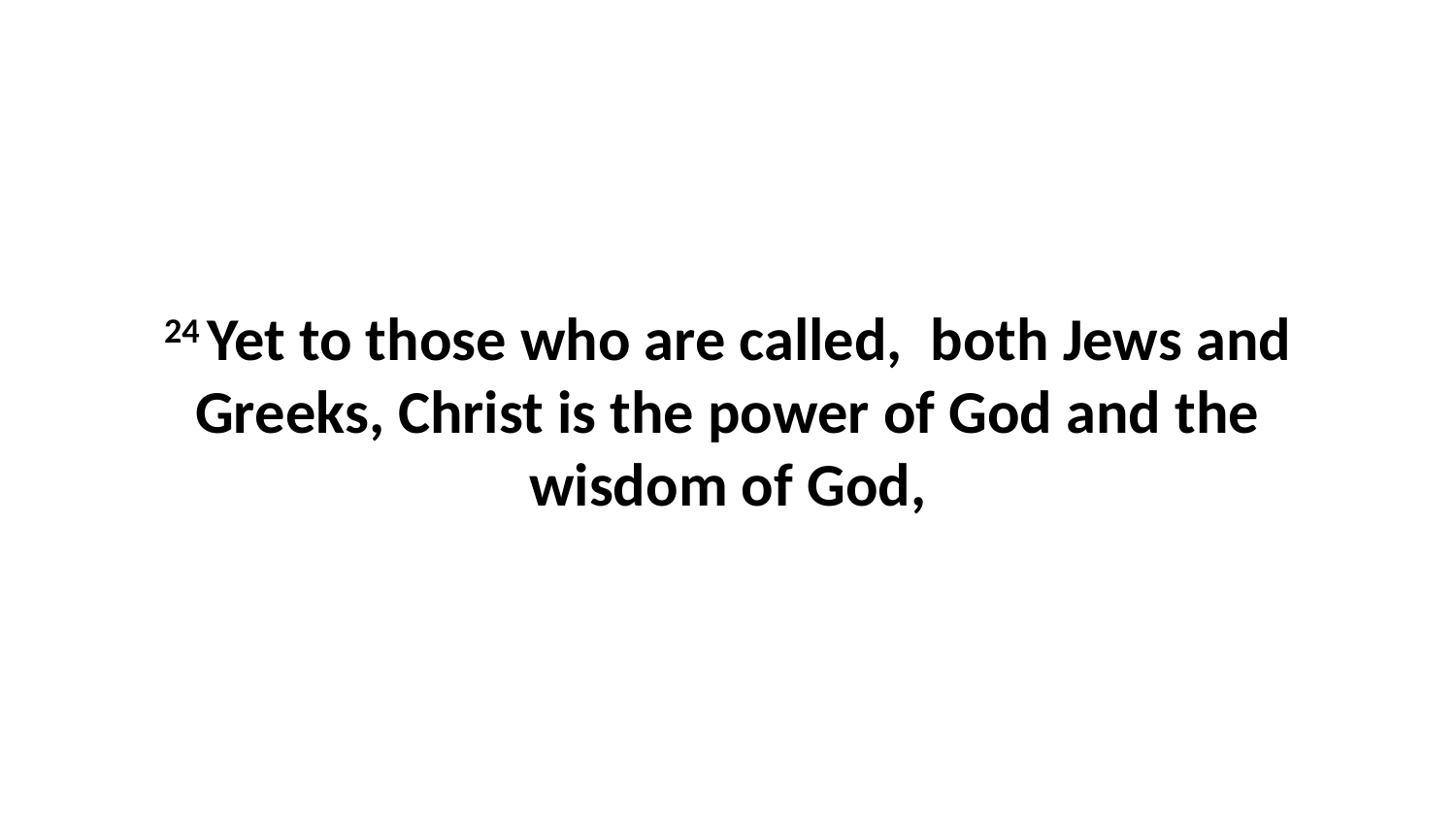

24 Yet to those who are called,  both Jews and Greeks, Christ is the power of God and the wisdom of God,